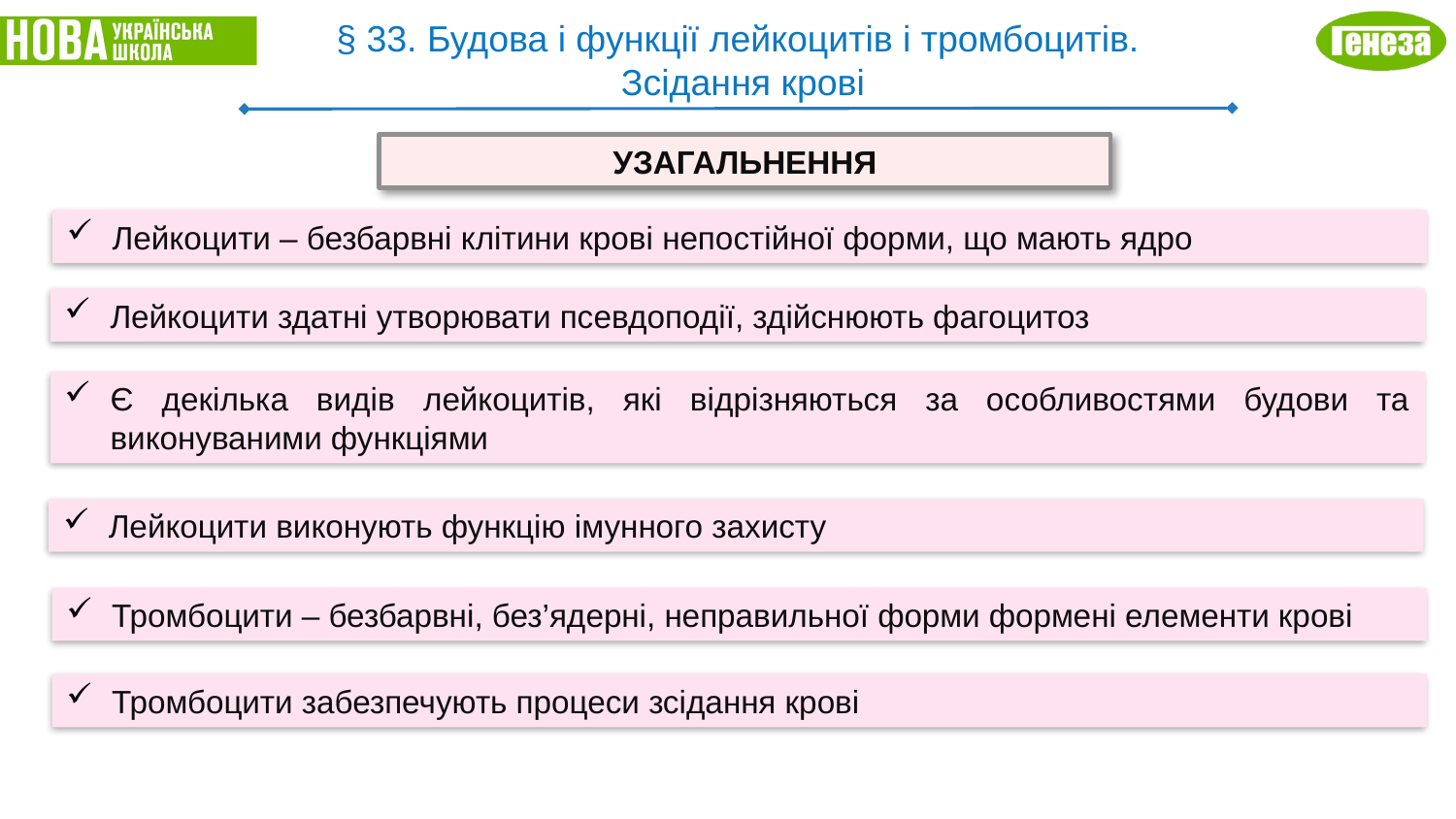

§ 33. Будова і функції лейкоцитів і тромбоцитів.
Зсідання крові

УЗАГАЛЬНЕННЯ
Лейкоцити – безбарвні клітини крові непостійної форми, що мають ядро
Лейкоцити здатні утворювати псевдоподії, здійснюють фагоцитоз
Є декілька видів лейкоцитів, які відрізняються за особливостями будови та виконуваними функціями
Лейкоцити виконують функцію імунного захисту
Тромбоцити – безбарвні, без’ядерні, неправильної форми формені елементи крові
Тромбоцити забезпечують процеси зсідання крові